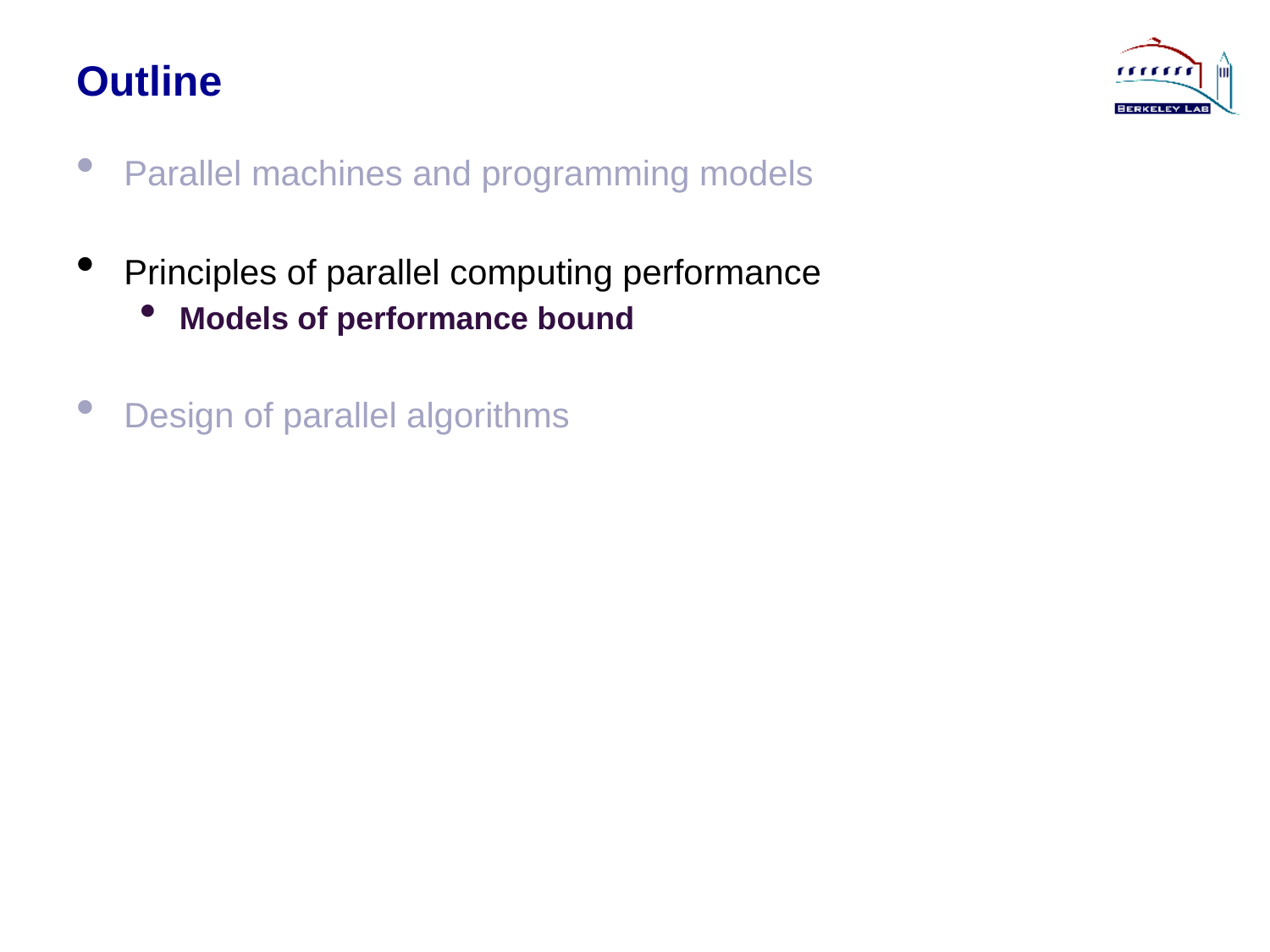

# Outline
Parallel machines and programming models

Principles of parallel computing performance
Models of performance bound

Design of parallel algorithms

                        46